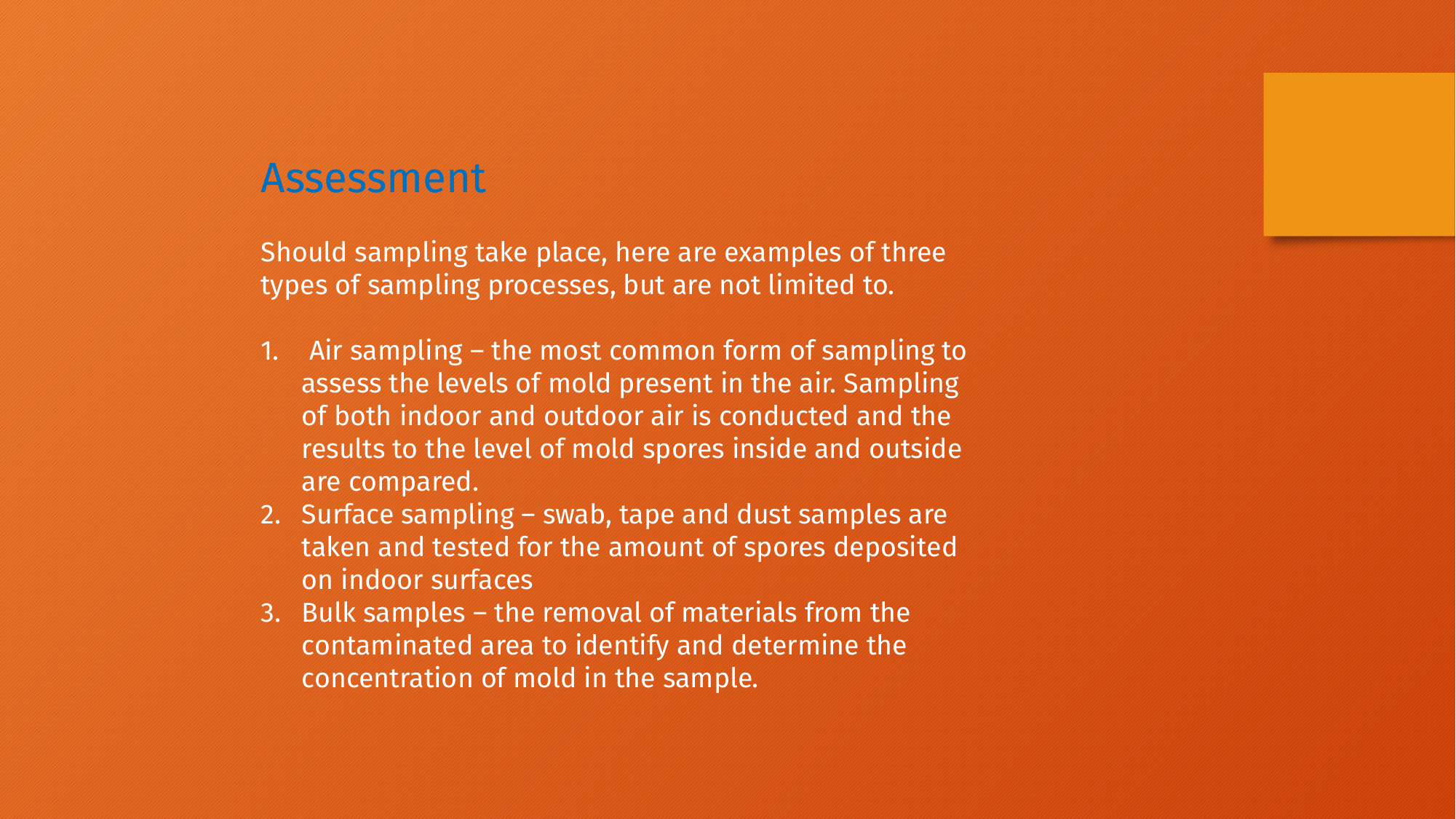

Assessment

Should sampling take place, here are examples of three types of sampling processes, but are not limited to.

 Air sampling – the most common form of sampling to assess the levels of mold present in the air. Sampling of both indoor and outdoor air is conducted and the results to the level of mold spores inside and outside are compared.
Surface sampling – swab, tape and dust samples are taken and tested for the amount of spores deposited on indoor surfaces
Bulk samples – the removal of materials from the contaminated area to identify and determine the concentration of mold in the sample.